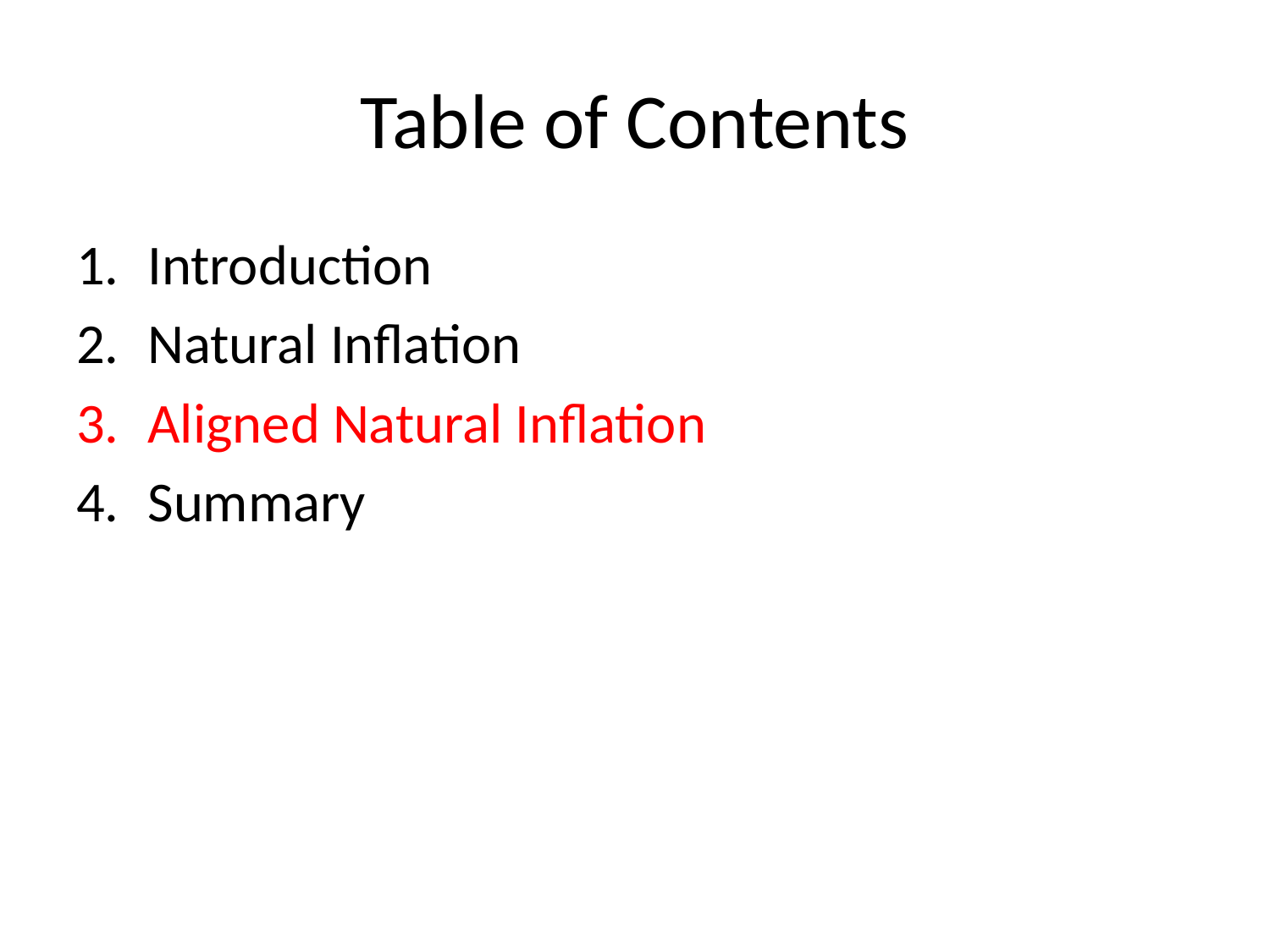

# Table of Contents
Introduction
Natural Inflation
Aligned Natural Inflation
Summary